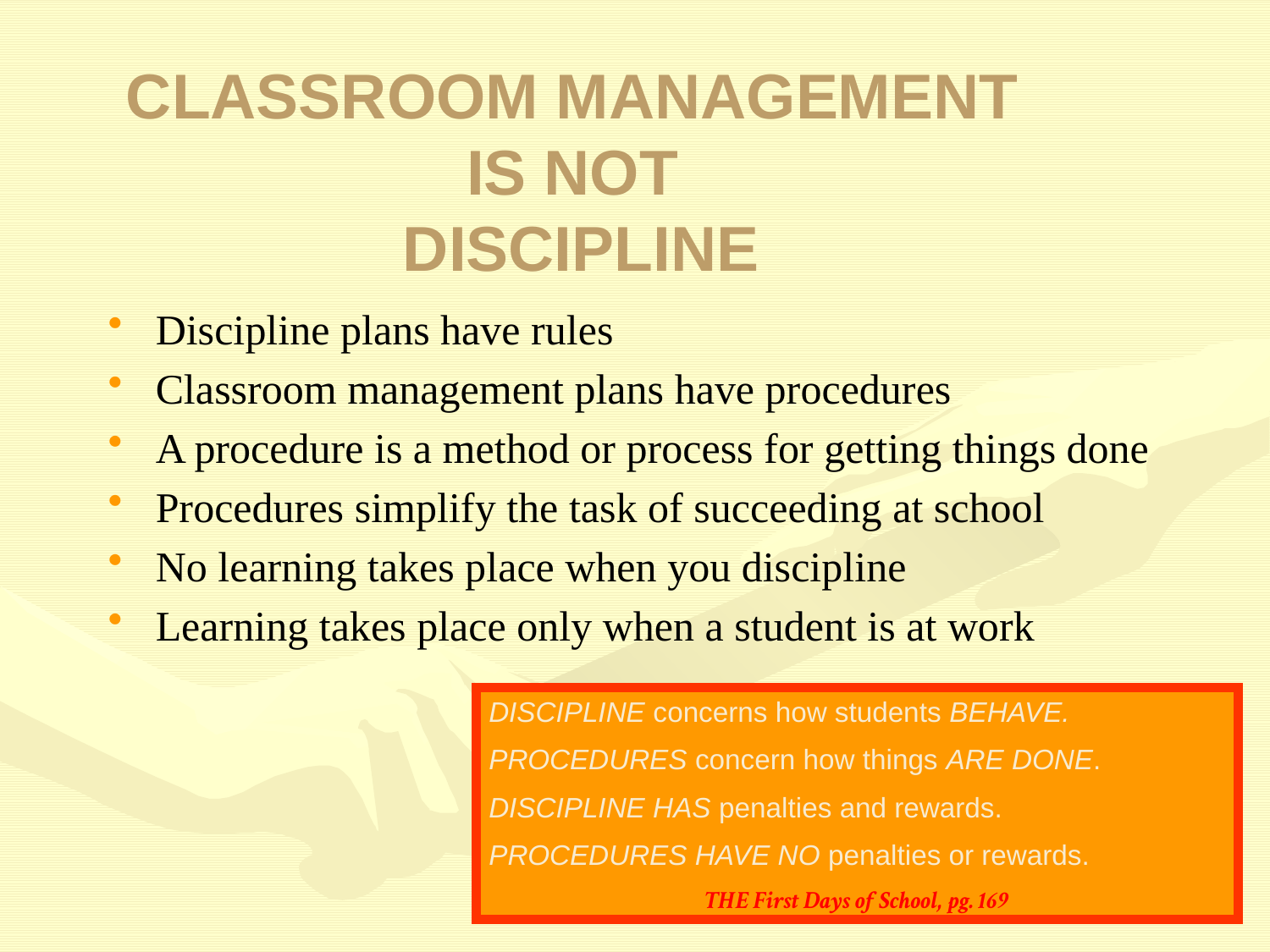

# CLASSROOM MANAGEMENT IS NOT DISCIPLINE
Discipline plans have rules
Classroom management plans have procedures
A procedure is a method or process for getting things done
Procedures simplify the task of succeeding at school
No learning takes place when you discipline
Learning takes place only when a student is at work

DISCIPLINE concerns how students BEHAVE.
PROCEDURES concern how things ARE DONE.
DISCIPLINE HAS penalties and rewards.
PROCEDURES HAVE NO penalties or rewards.
THE First Days of School, pg. 169